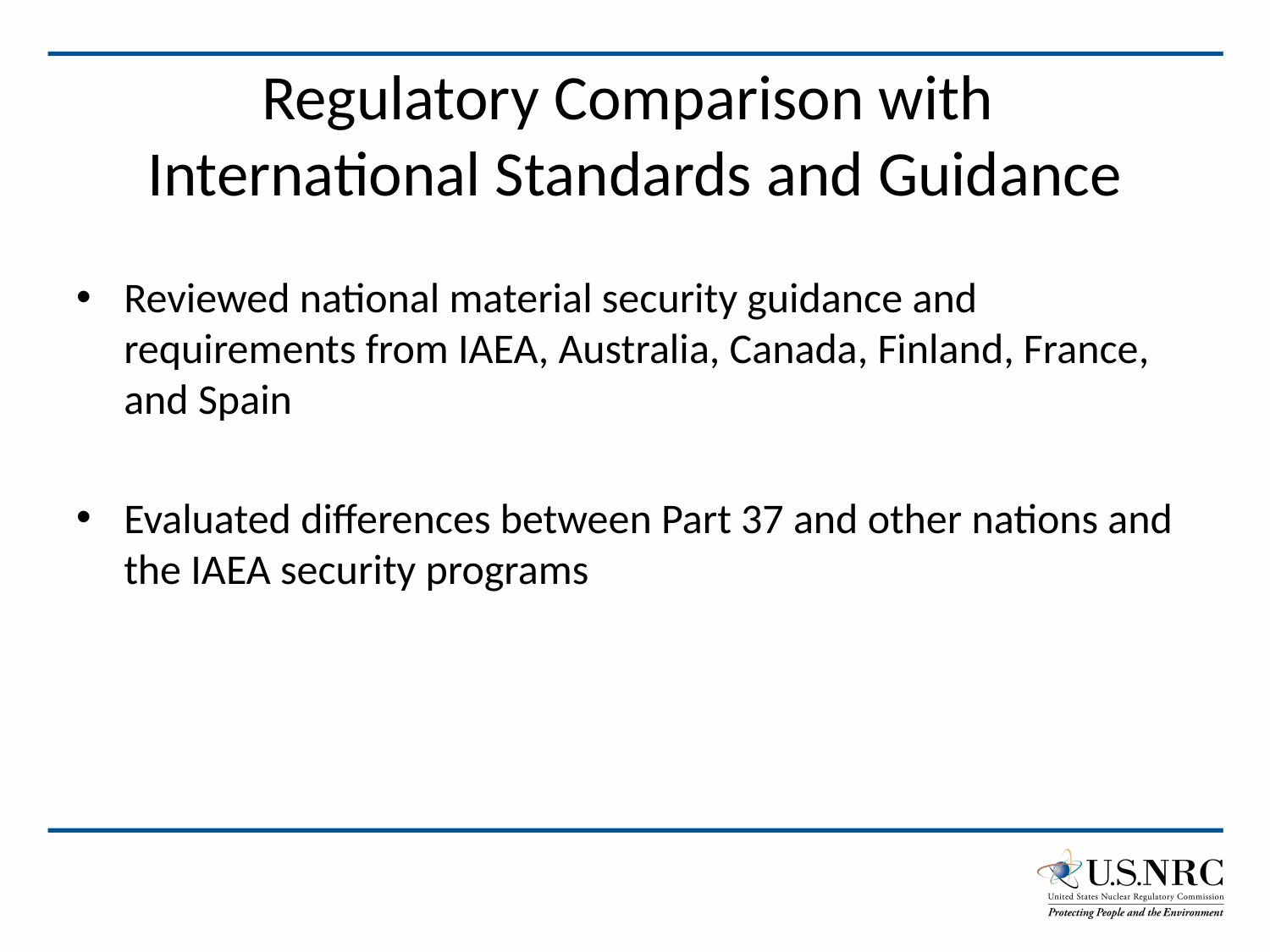

# Regulatory Comparison with International Standards and Guidance
Reviewed national material security guidance and requirements from IAEA, Australia, Canada, Finland, France, and Spain

Evaluated differences between Part 37 and other nations and the IAEA security programs